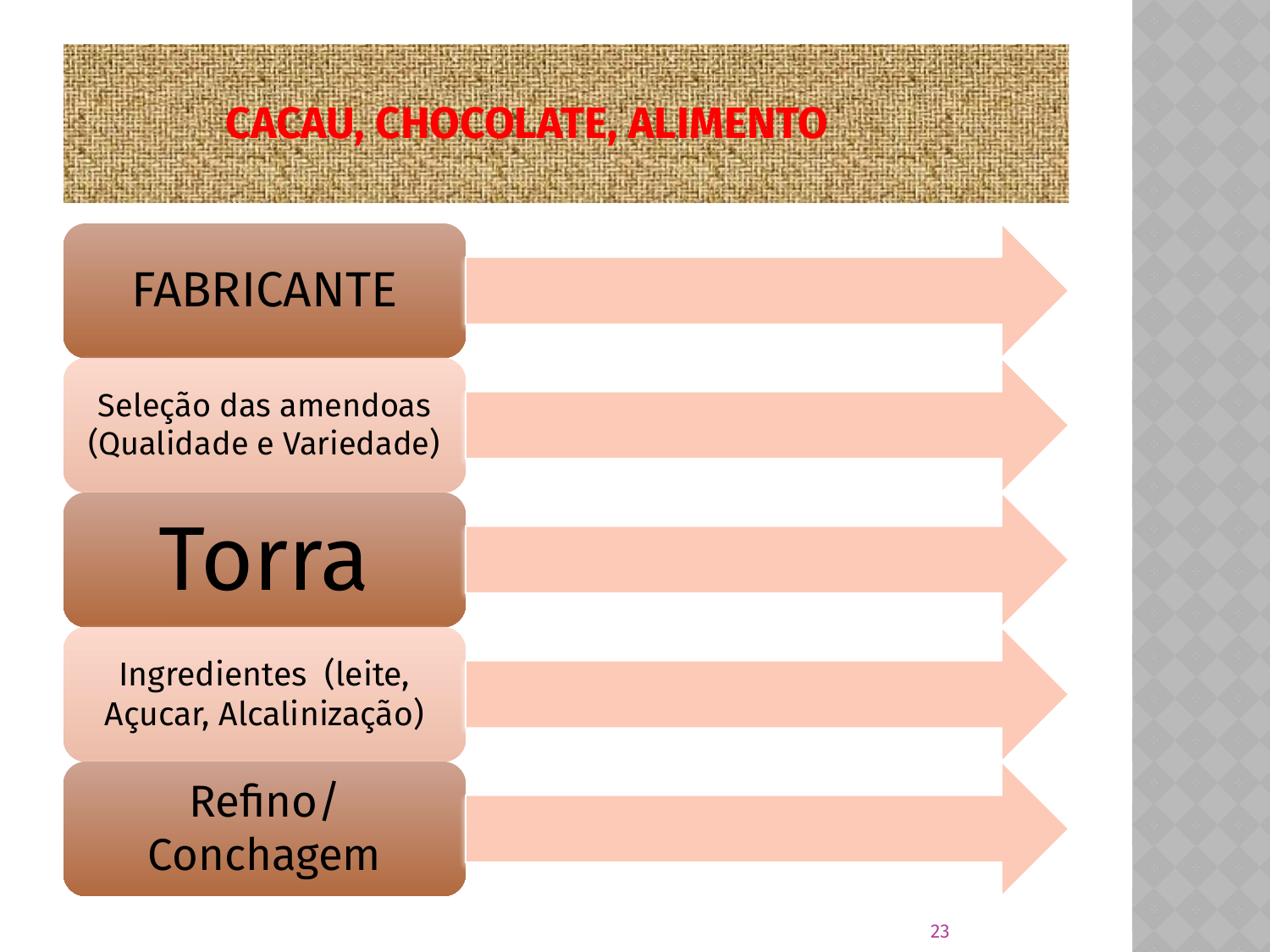

# CACAU, CHOCOLATE, ALIMENTO
FABRICANTE
Seleção das amendoas (Qualidade e Variedade)
Torra
Ingredientes  (leite, Açucar, Alcalinização)
Refino/Conchagem
23